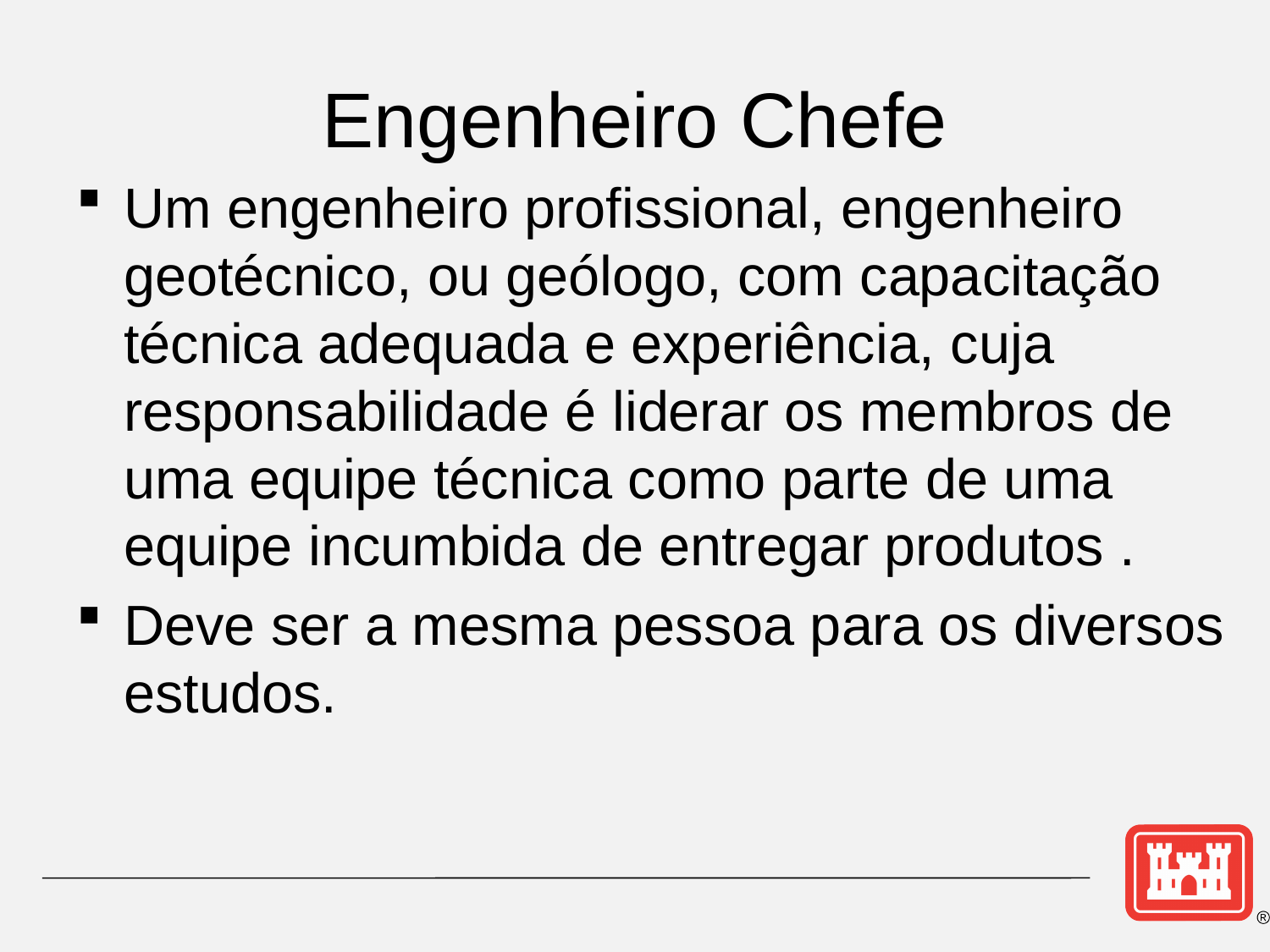

# Engenheiro Chefe
Um engenheiro profissional, engenheiro geotécnico, ou geólogo, com capacitação técnica adequada e experiência, cuja responsabilidade é liderar os membros de uma equipe técnica como parte de uma equipe incumbida de entregar produtos .
Deve ser a mesma pessoa para os diversos estudos.